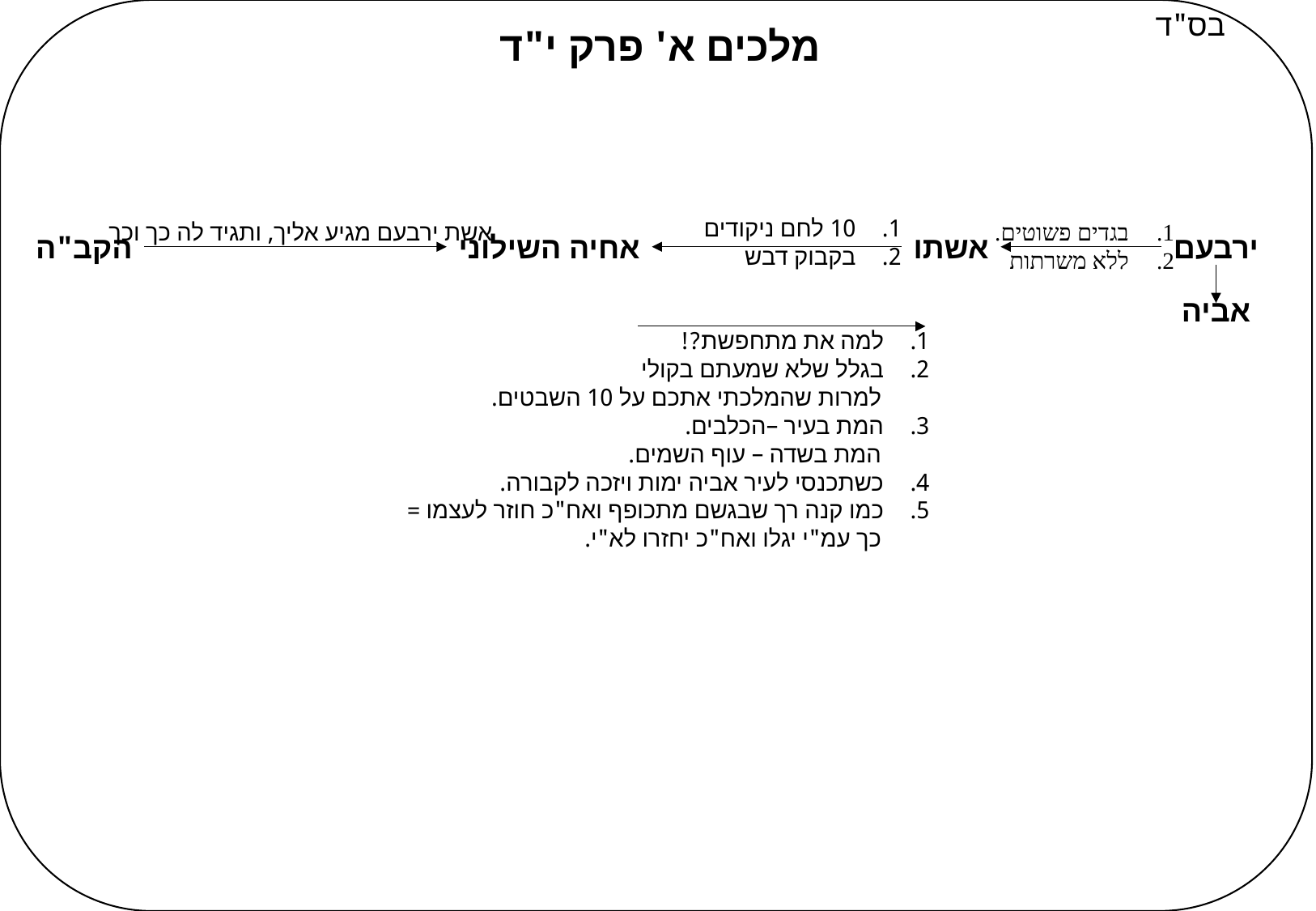

בס"ד
מלכים א' פרק י"ד
10 לחם ניקודים
בקבוק דבש
אשת ירבעם מגיע אליך, ותגיד לה כך וכך
בגדים פשוטים.
ללא משרתות
הקב"ה
אחיה השילוני
אשתו
ירבעם
אביה
למה את מתחפשת?!
בגלל שלא שמעתם בקולי
למרות שהמלכתי אתכם על 10 השבטים.
המת בעיר –הכלבים.
המת בשדה – עוף השמים.
כשתכנסי לעיר אביה ימות ויזכה לקבורה.
כמו קנה רך שבגשם מתכופף ואח"כ חוזר לעצמו =
כך עמ"י יגלו ואח"כ יחזרו לא"י.